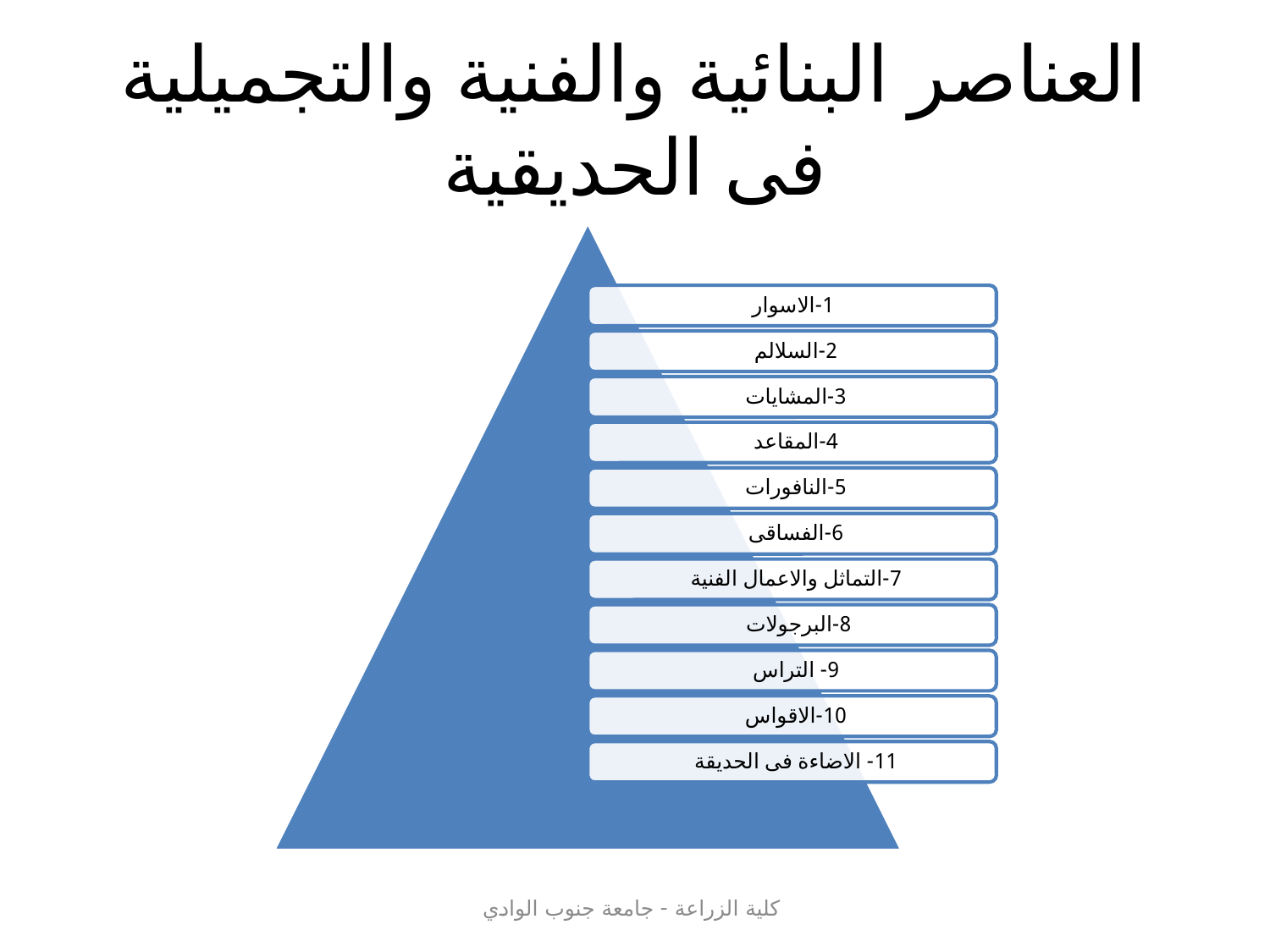

# العناصر البنائية والفنية والتجميلية فى الحديقية
1-الاسوار
2-السلالم
3-المشايات
4-المقاعد
5-النافورات
6-الفساقى
7-التماثل والاعمال الفنية
8-البرجولات
9- التراس
10-الاقواس
11- الاضاءة فى الحديقة
كلية الزراعة - جامعة جنوب الوادي